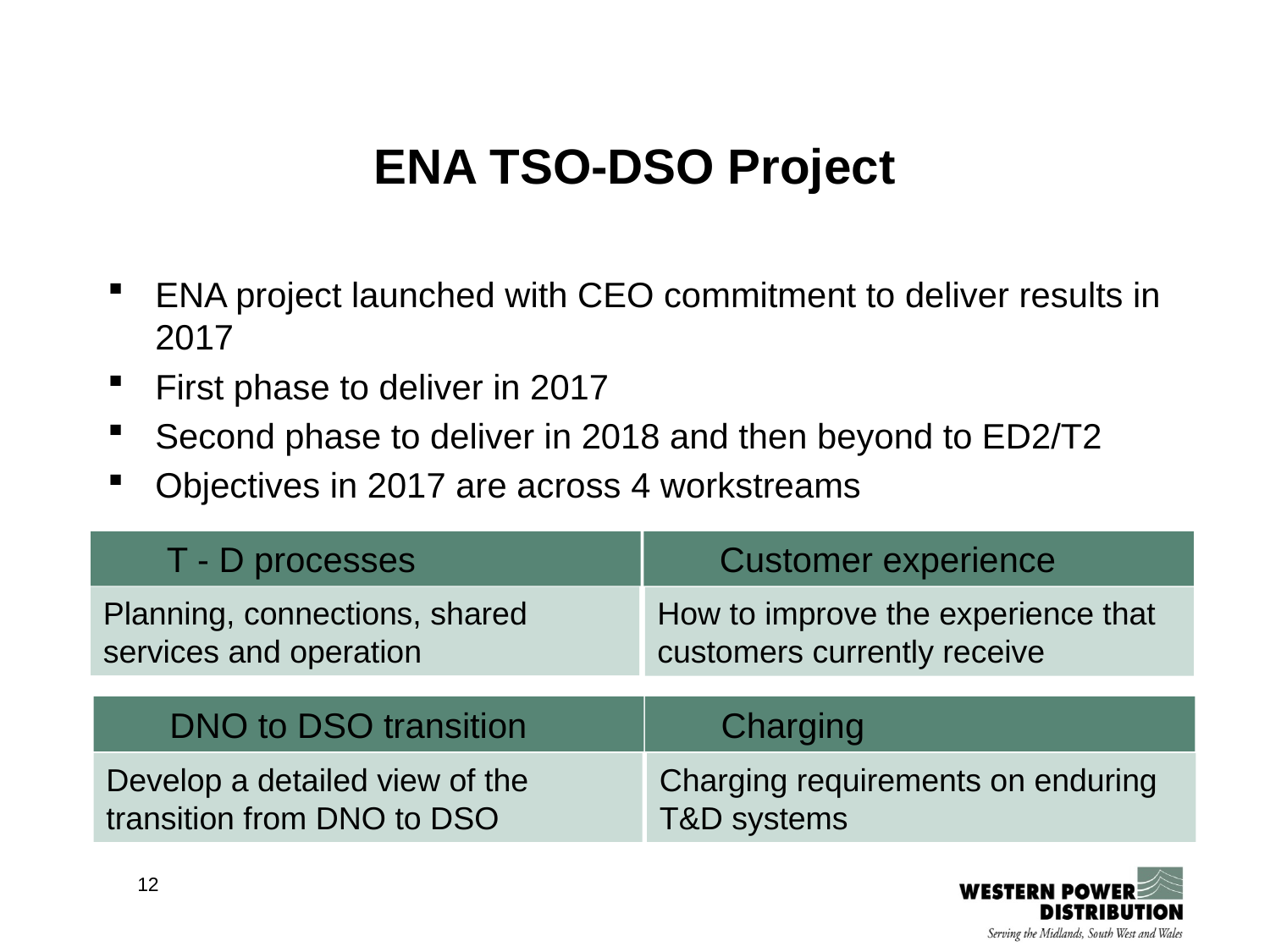

# ENA TSO-DSO Project
ENA project launched with CEO commitment to deliver results in 2017
First phase to deliver in 2017
Second phase to deliver in 2018 and then beyond to ED2/T2
Objectives in 2017 are across 4 workstreams

T - D processes
Customer experience
Planning, connections, shared services and operation
How to improve the experience that customers currently receive
DNO to DSO transition
Charging
Develop a detailed view of the transition from DNO to DSO
Charging requirements on enduring T&D systems
12